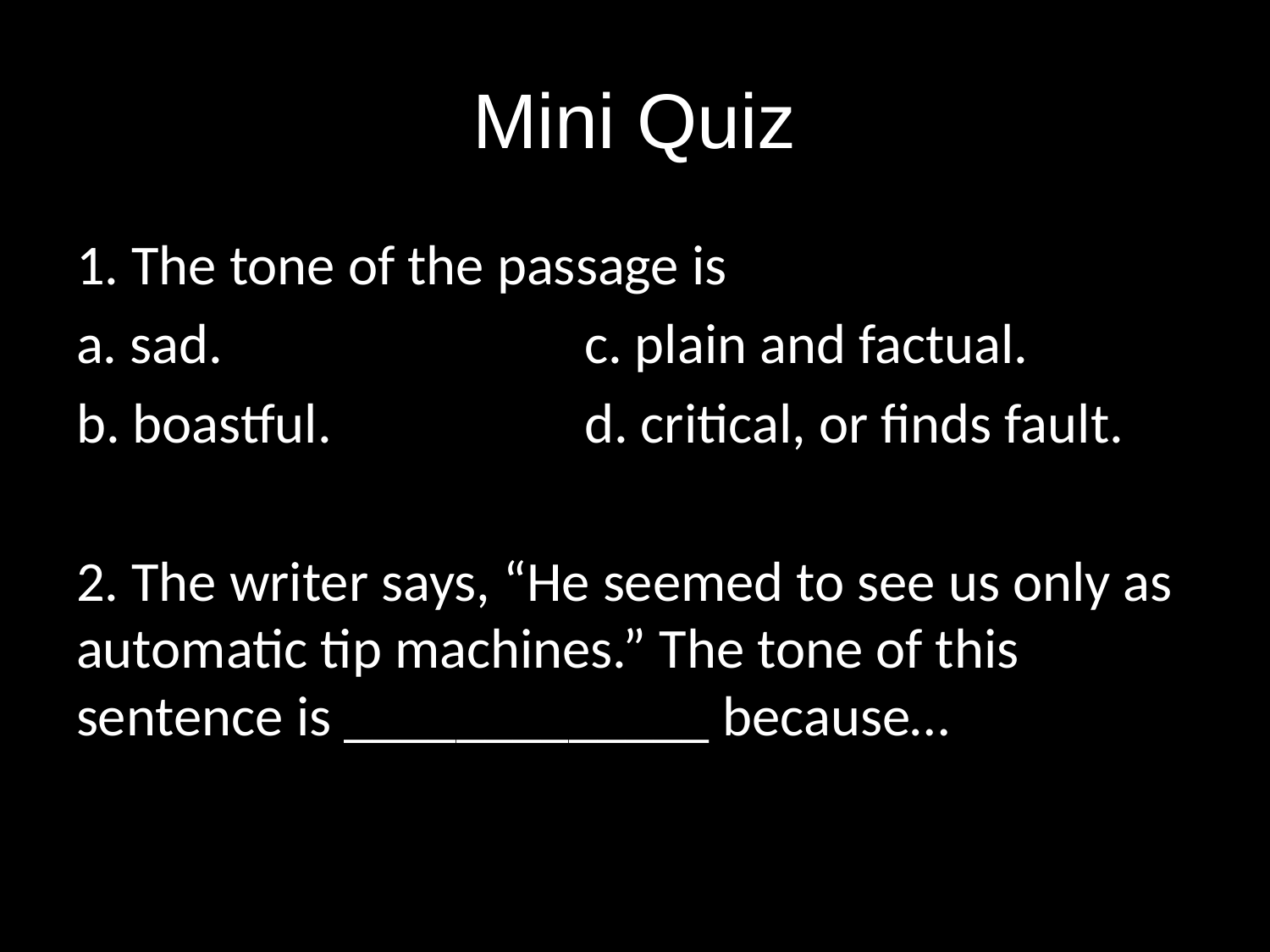

# Mini Quiz
1. The tone of the passage is
a. sad. 			c. plain and factual.
b. boastful.		d. critical, or finds fault.

2. The writer says, “He seemed to see us only as automatic tip machines.” The tone of this sentence is _____________ because…